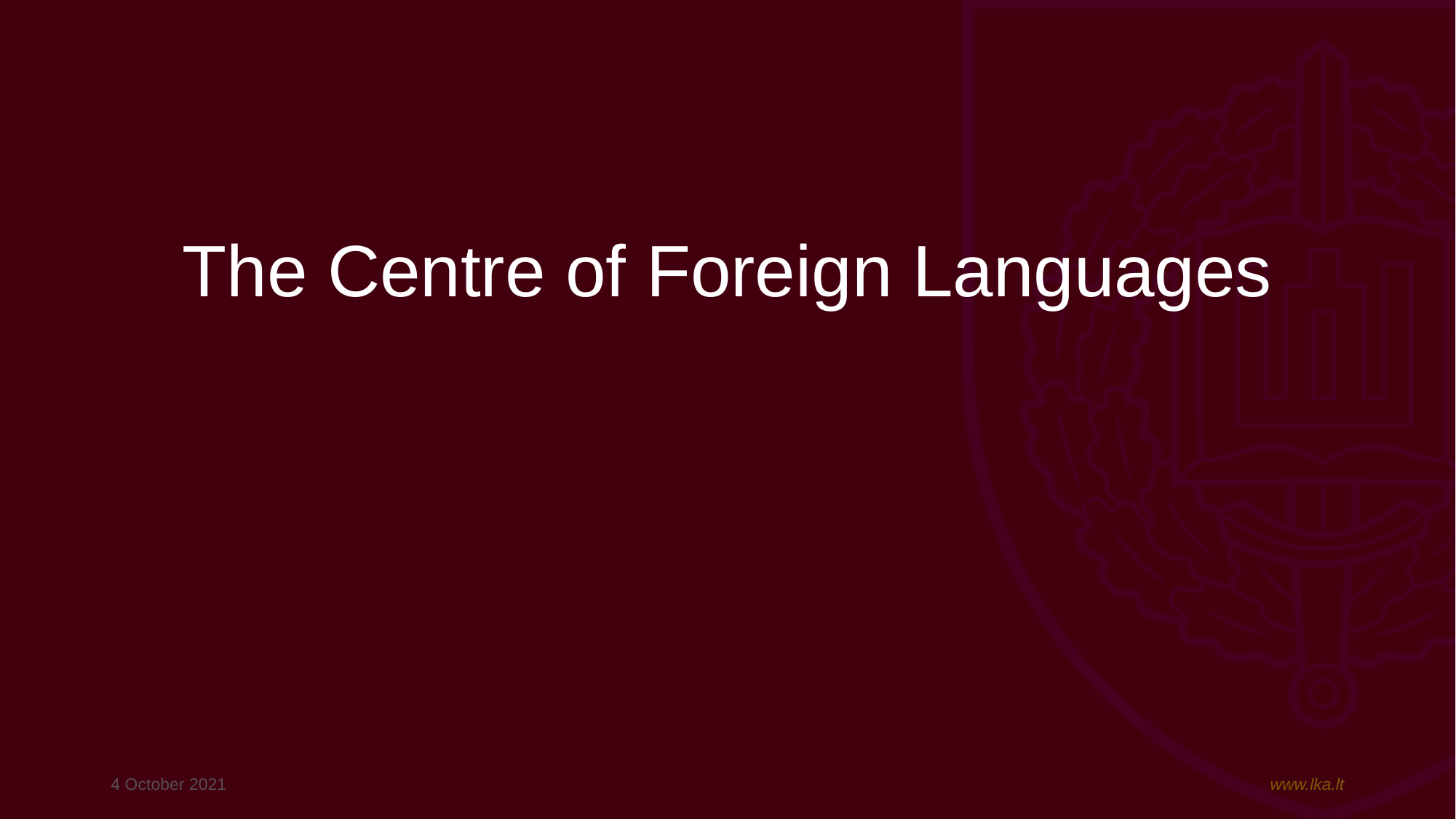

# The Centre of Foreign Languages
4 October 2021